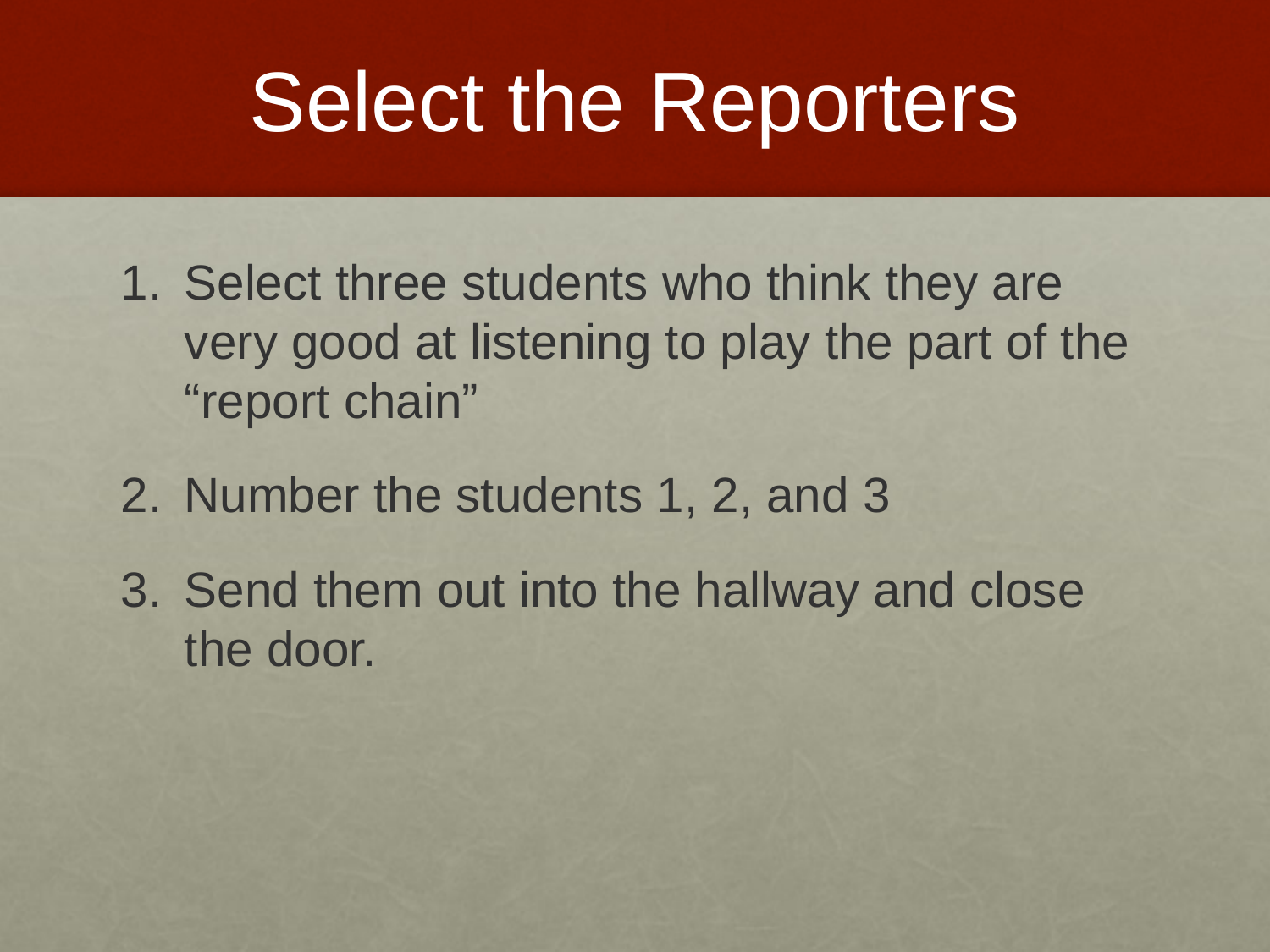

# Select the Reporters
Select three students who think they are very good at listening to play the part of the “report chain”
Number the students 1, 2, and 3
Send them out into the hallway and close the door.